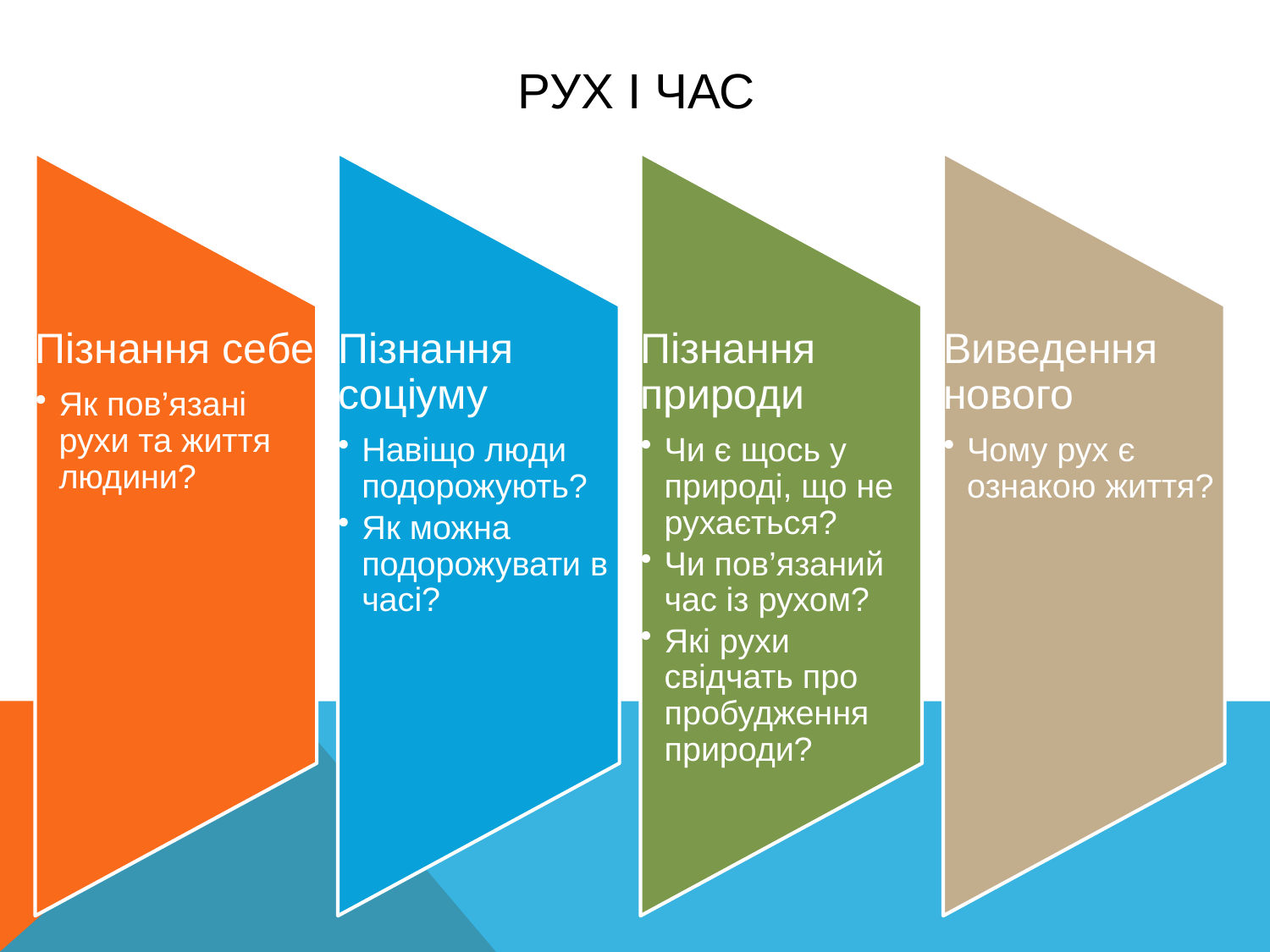

# Рух і час
Пізнання себе
Як пов’язані рухи та життя людини?

Пізнання соціуму
Навіщо люди подорожують?
Як можна подорожувати в часі?
Пізнання природи
Чи є щось у природі, що не рухається?
Чи пов’язаний час із рухом?
Які рухи свідчать про пробудження природи?
Виведення нового
Чому рух є ознакою життя?